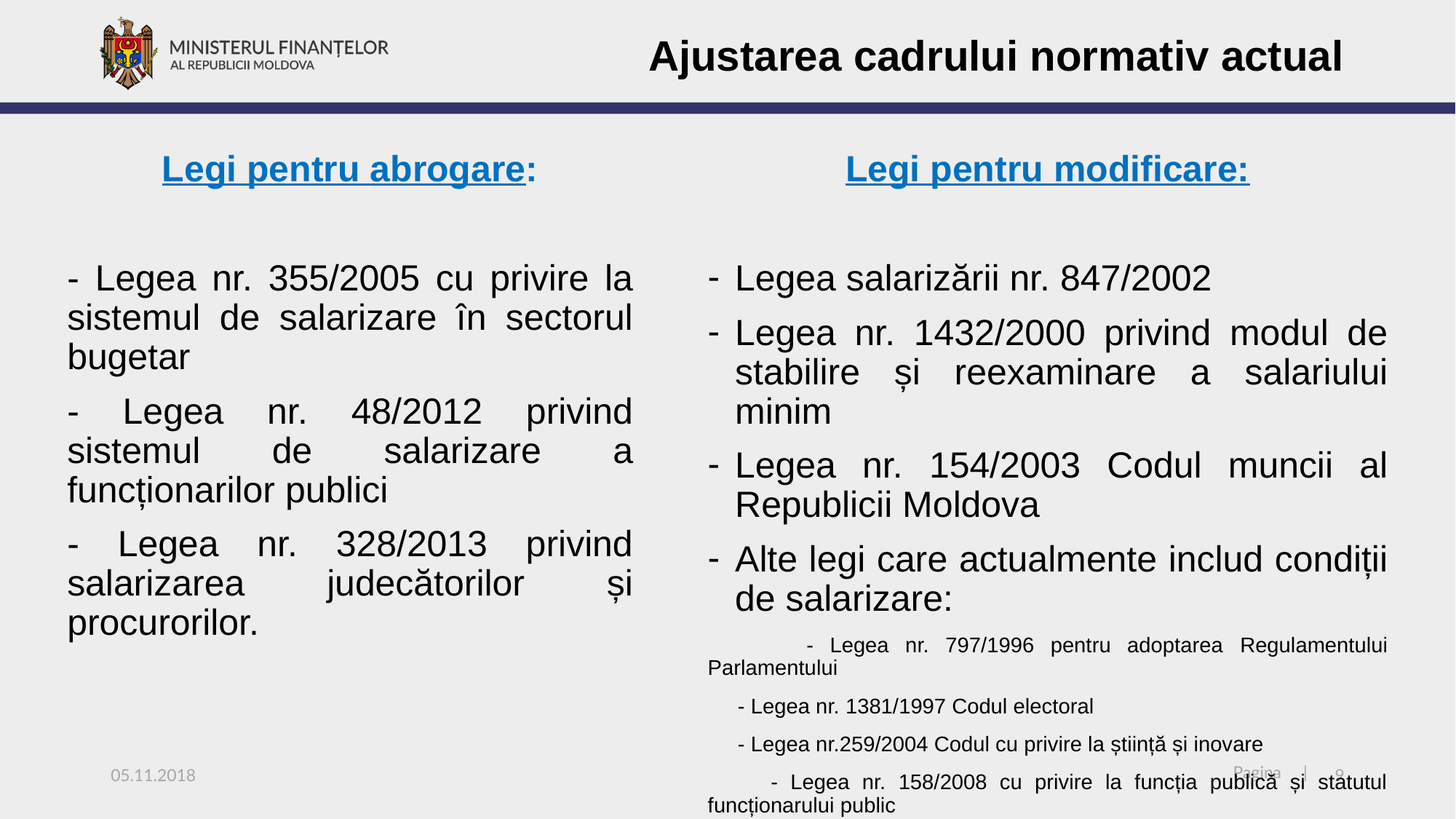

Ajustarea cadrului normativ actual
Legi pentru abrogare:

- Legea nr. 355/2005 cu privire la sistemul de salarizare în sectorul bugetar
- Legea nr. 48/2012 privind sistemul de salarizare a funcționarilor publici
- Legea nr. 328/2013 privind salarizarea judecătorilor și procurorilor.

Legi pentru modificare:

Legea salarizării nr. 847/2002
Legea nr. 1432/2000 privind modul de stabilire și reexaminare a salariului minim
Legea nr. 154/2003 Codul muncii al Republicii Moldova
Alte legi care actualmente includ condiții de salarizare:
      - Legea nr. 797/1996 pentru adoptarea Regulamentului Parlamentului
     - Legea nr. 1381/1997 Codul electoral
     - Legea nr.259/2004 Codul cu privire la știință și inovare
     - Legea nr. 158/2008 cu privire la funcția publică și statutul funcționarului public

05.11.2018
9